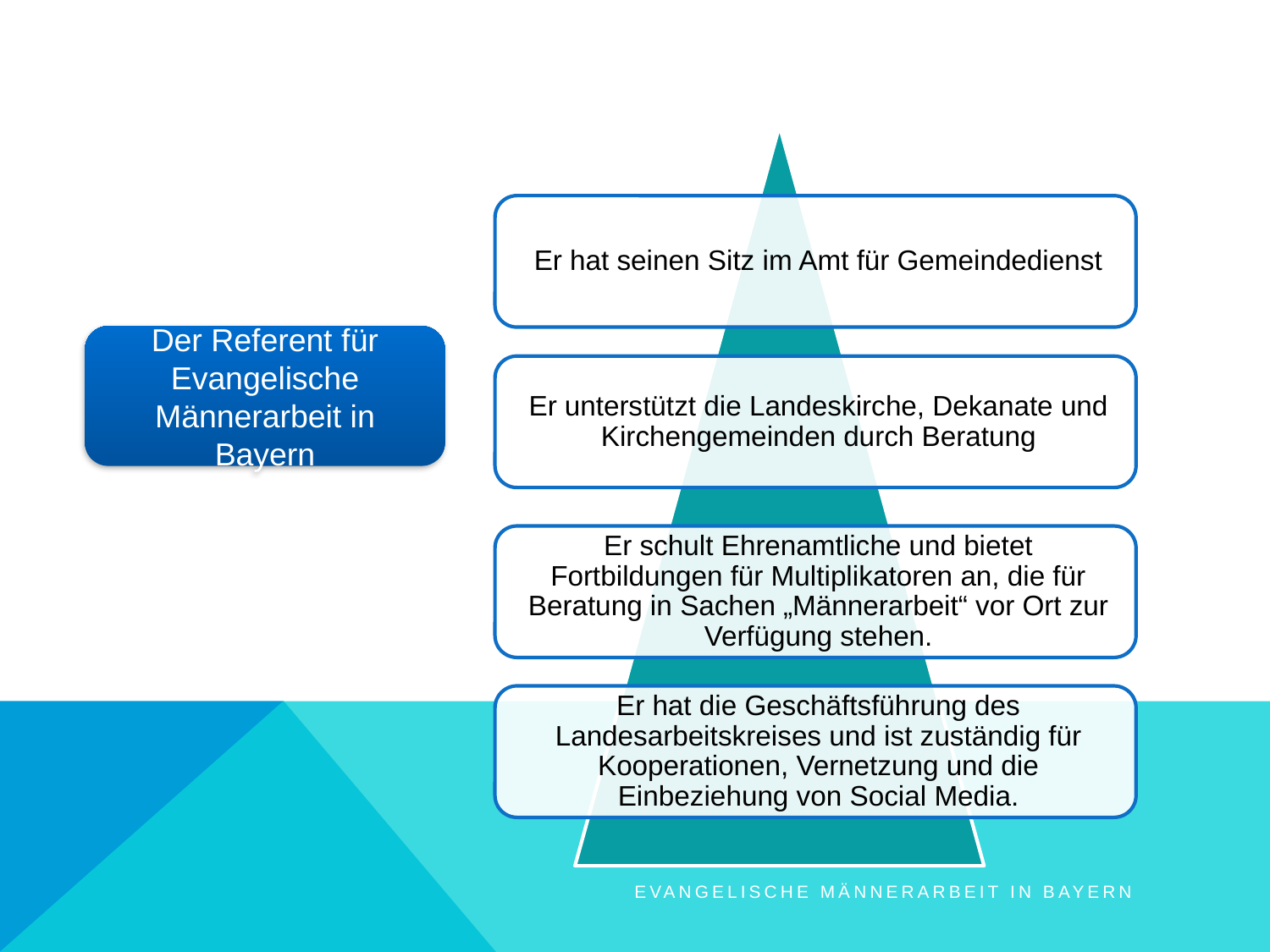

Er hat seinen Sitz im Amt für Gemeindedienst
Er unterstützt die Landeskirche, Dekanate und Kirchengemeinden durch Beratung
Er schult Ehrenamtliche und bietet Fortbildungen für Multiplikatoren an, die für Beratung in Sachen „Männerarbeit“ vor Ort zur Verfügung stehen.
Er hat die Geschäftsführung des Landesarbeitskreises und ist zuständig für Kooperationen, Vernetzung und die Einbeziehung von Social Media.
Der Referent für Evangelische Männerarbeit in Bayern
Evangelische Männerarbeit in Bayern